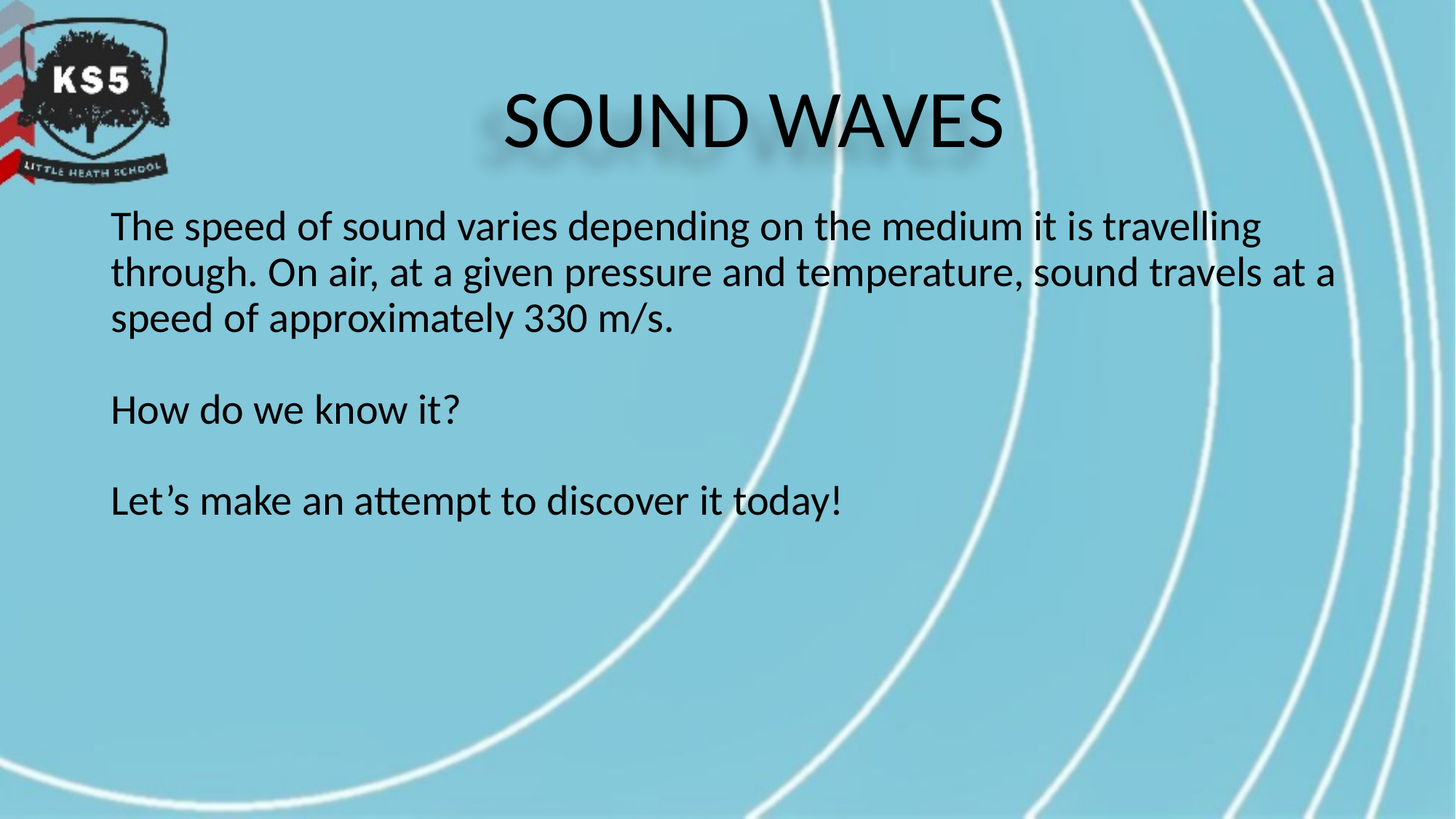

SOUND WAVES

The speed of sound varies depending on the medium it is travelling through. On air, at a given pressure and temperature, sound travels at a speed of approximately 330 m/s.
How do we know it?
Let’s make an attempt to discover it today!